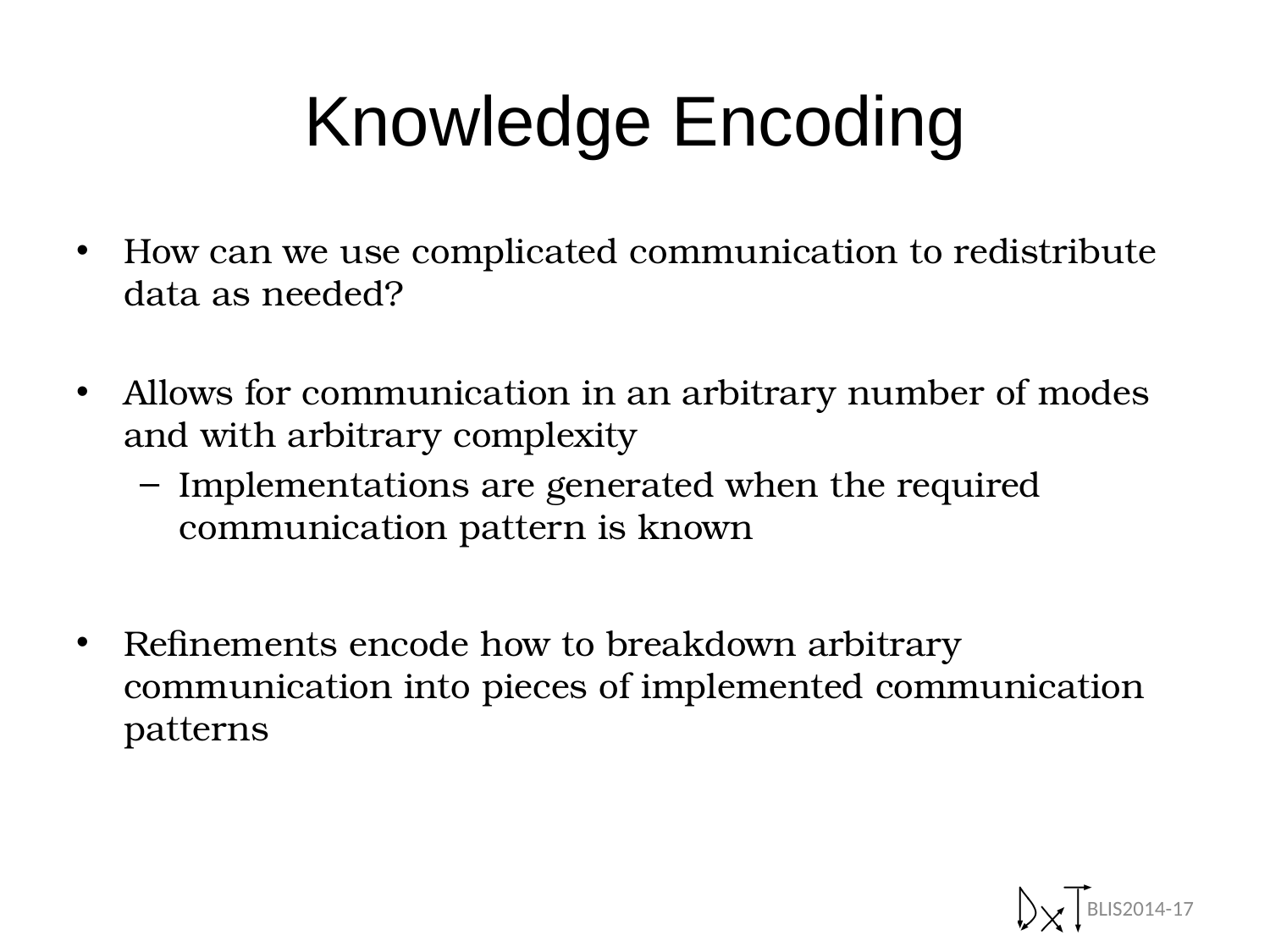

# Knowledge Encoding
How can we use complicated communication to redistribute data as needed?

Allows for communication in an arbitrary number of modes and with arbitrary complexity
Implementations are generated when the required communication pattern is known

Refinements encode how to breakdown arbitrary communication into pieces of implemented communication patterns

BLIS2014-17